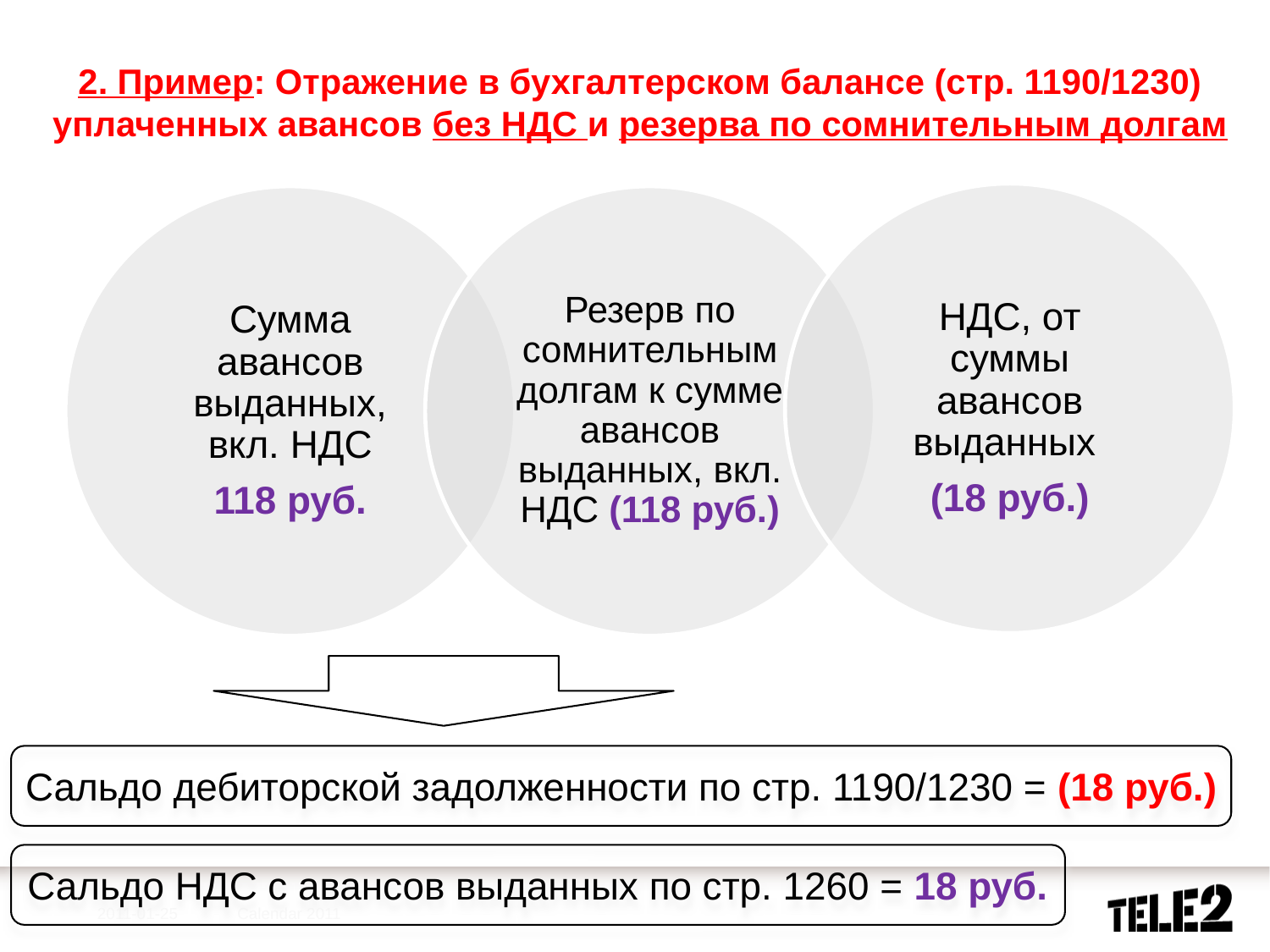

# 2. Пример: Отражение в бухгалтерском балансе (стр. 1190/1230) уплаченных авансов без НДС и резерва по сомнительным долгам
Сумма авансов выданных, вкл. НДС
118 руб.
Резерв по сомнительным долгам к сумме авансов выданных, вкл. НДС (118 руб.)
НДС, от суммы авансов выданных
(18 руб.)

Сальдо дебиторской задолженности по стр. 1190/1230 = (18 руб.)
Сальдо НДС с авансов выданных по стр. 1260 = 18 руб.